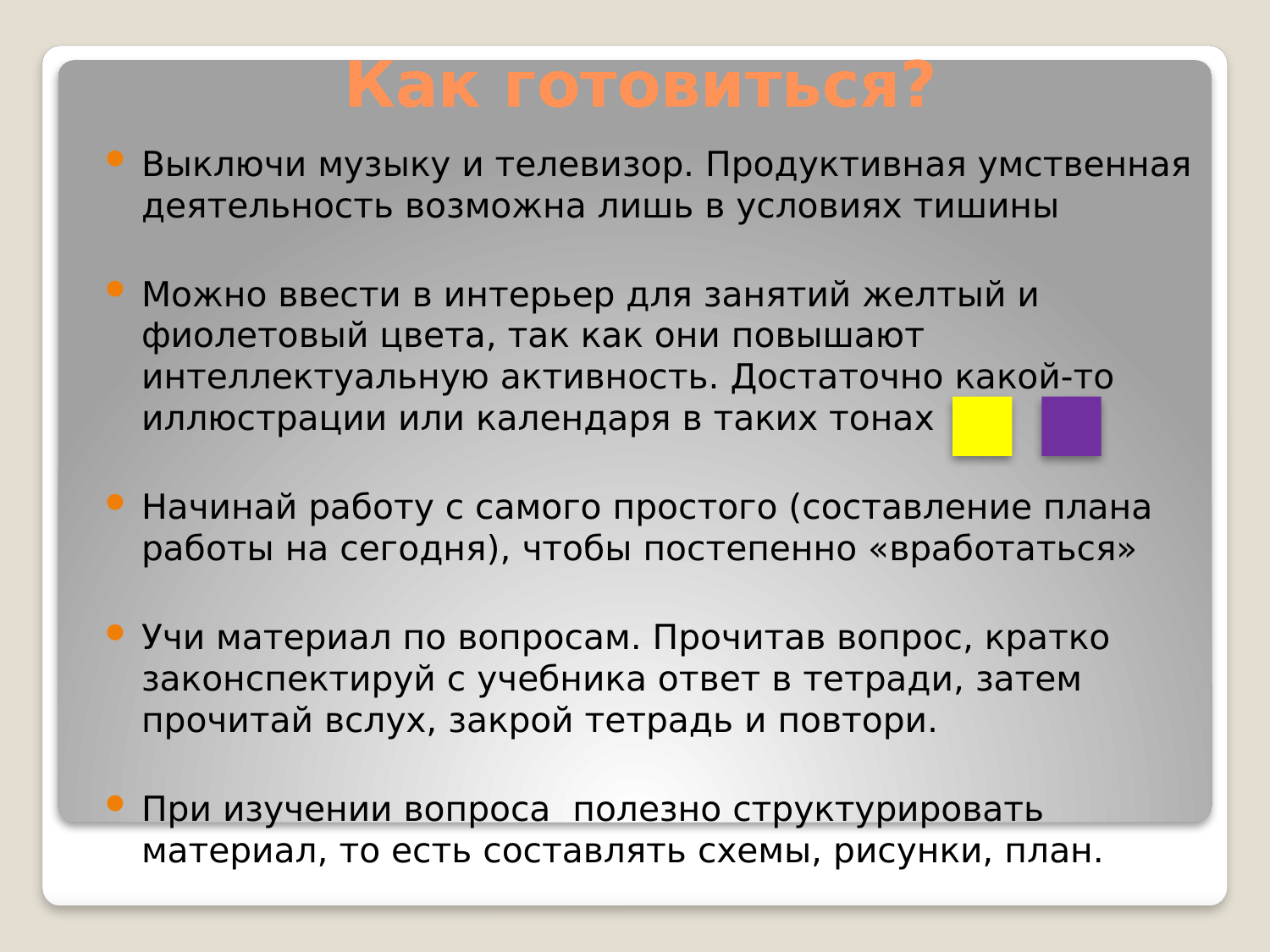

# Как готовиться?
Выключи музыку и телевизор. Продуктивная умственная деятельность возможна лишь в условиях тишины

Можно ввести в интерьер для занятий желтый и фиолетовый цвета, так как они повышают интеллектуальную активность. Достаточно какой-то иллюстрации или календаря в таких тонах

Начинай работу с самого простого (составление плана работы на сегодня), чтобы постепенно «вработаться»

Учи материал по вопросам. Прочитав вопрос, кратко законспектируй с учебника ответ в тетради, затем прочитай вслух, закрой тетрадь и повтори.

При изучении вопроса  полезно структурировать материал, то есть составлять схемы, рисунки, план.